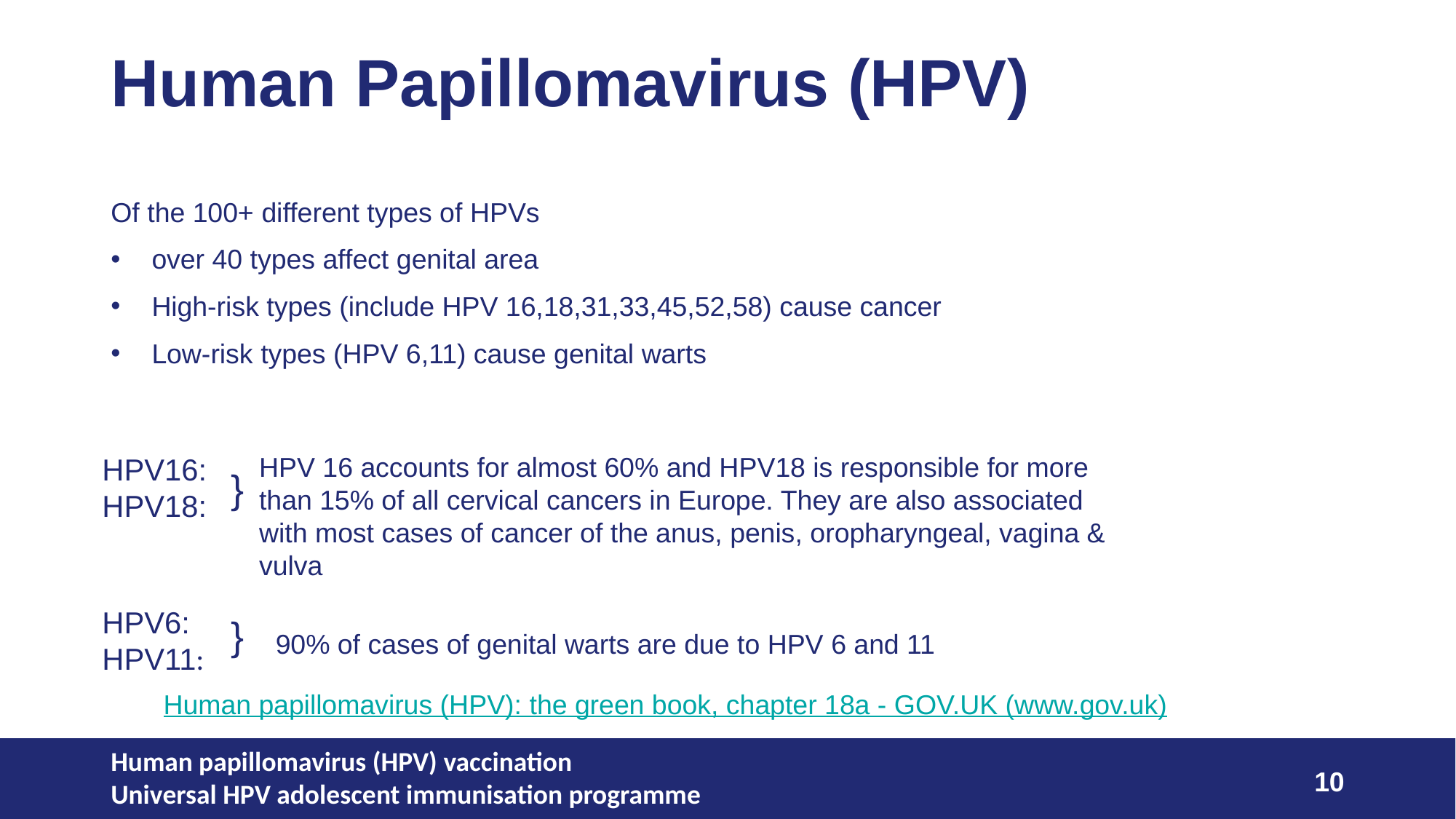

# Human Papillomavirus (HPV)

Of the 100+ different types of HPVs
over 40 types affect genital area
High-risk types (include HPV 16,18,31,33,45,52,58) cause cancer
Low-risk types (HPV 6,11) cause genital warts
HPV16:
HPV18:

HPV6:
HPV11:
HPV 16 accounts for almost 60% and HPV18 is responsible for more than 15% of all cervical cancers in Europe. They are also associated with most cases of cancer of the anus, penis, oropharyngeal, vagina & vulva
}
}
90% of cases of genital warts are due to HPV 6 and 11
Human papillomavirus (HPV): the green book, chapter 18a - GOV.UK (www.gov.uk)
Human papillomavirus (HPV) vaccination
Universal HPV adolescent immunisation programme

10